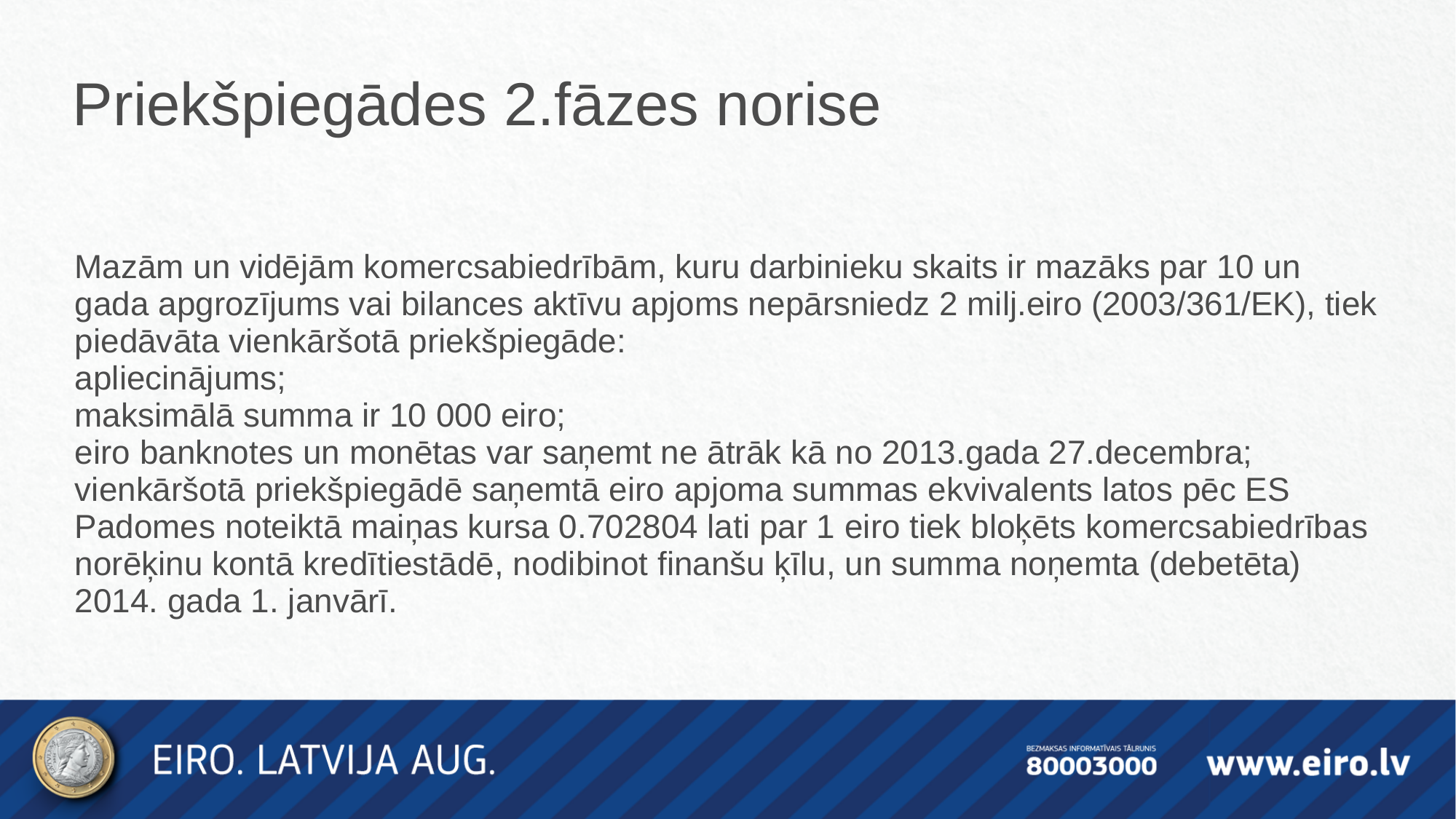

Priekšpiegādes 2.fāzes norise
Mazām un vidējām komercsabiedrībām, kuru darbinieku skaits ir mazāks par 10 un gada apgrozījums vai bilances aktīvu apjoms nepārsniedz 2 milj.eiro (2003/361/EK), tiek piedāvāta vienkāršotā priekšpiegāde:
apliecinājums;
maksimālā summa ir 10 000 eiro;
eiro banknotes un monētas var saņemt ne ātrāk kā no 2013.gada 27.decembra;
vienkāršotā priekšpiegādē saņemtā eiro apjoma summas ekvivalents latos pēc ES Padomes noteiktā maiņas kursa 0.702804 lati par 1 eiro tiek bloķēts komercsabiedrības norēķinu kontā kredītiestādē, nodibinot finanšu ķīlu, un summa noņemta (debetēta) 2014. gada 1. janvārī.